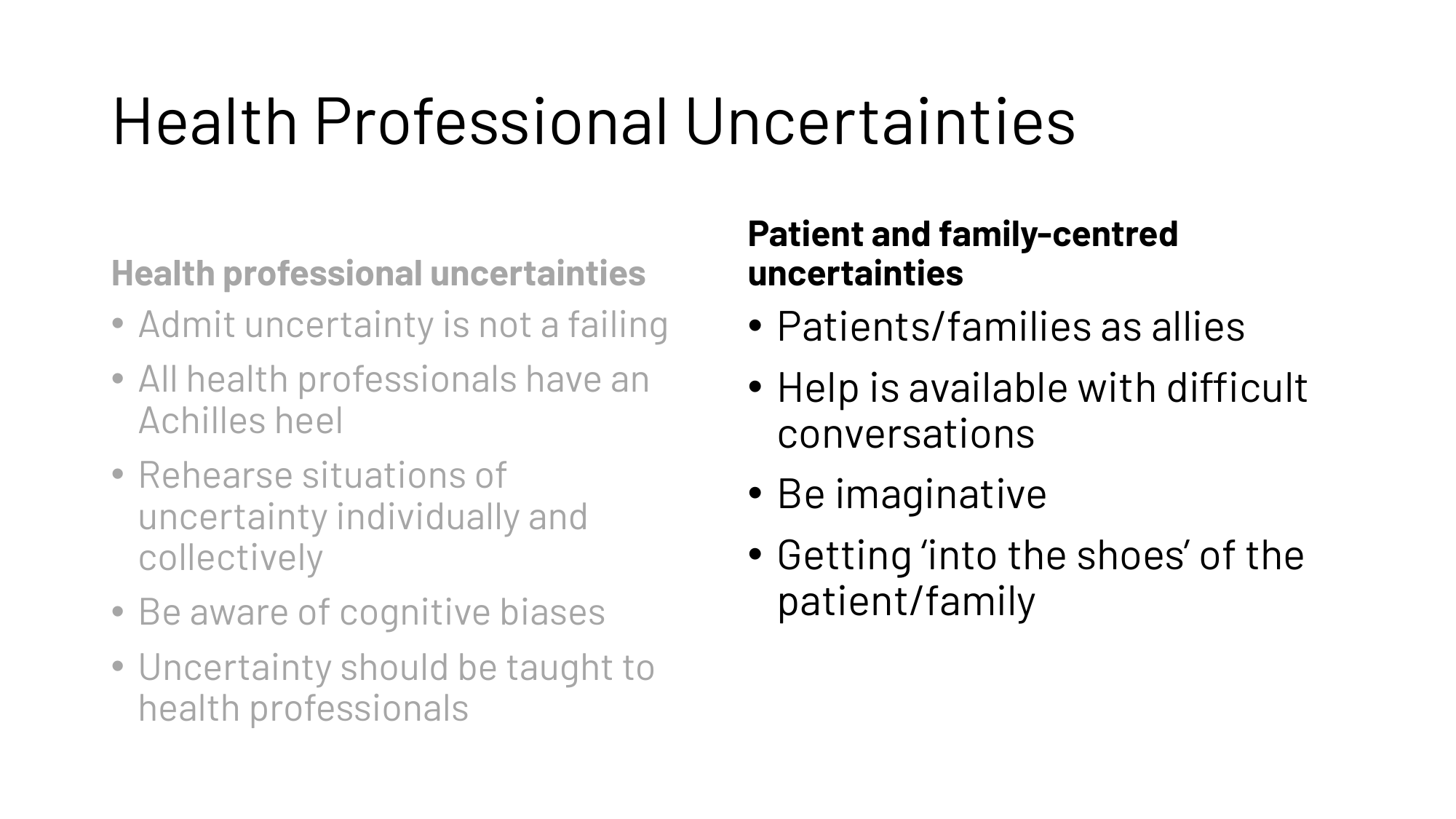

# Health Professional Uncertainties
Health professional uncertainties
Patient and family-centred uncertainties
Admit uncertainty is not a failing
All health professionals have an Achilles heel
Rehearse situations of uncertainty individually and collectively
Be aware of cognitive biases
Uncertainty should be taught to health professionals
Patients/families as allies
Help is available with difficult conversations
Be imaginative
Getting ‘into the shoes’ of the patient/family